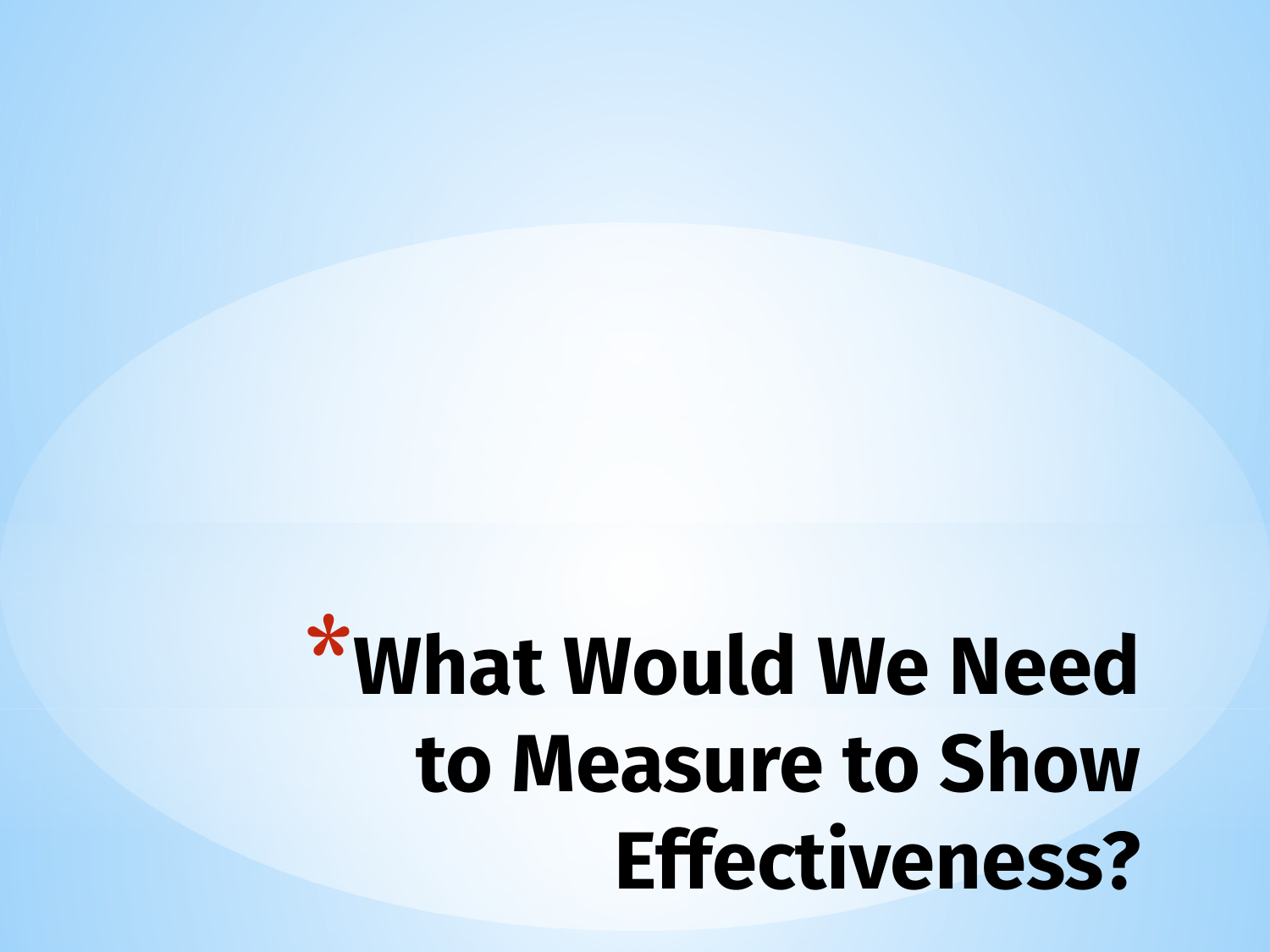

# What Would We Need to Measure to Show Effectiveness?